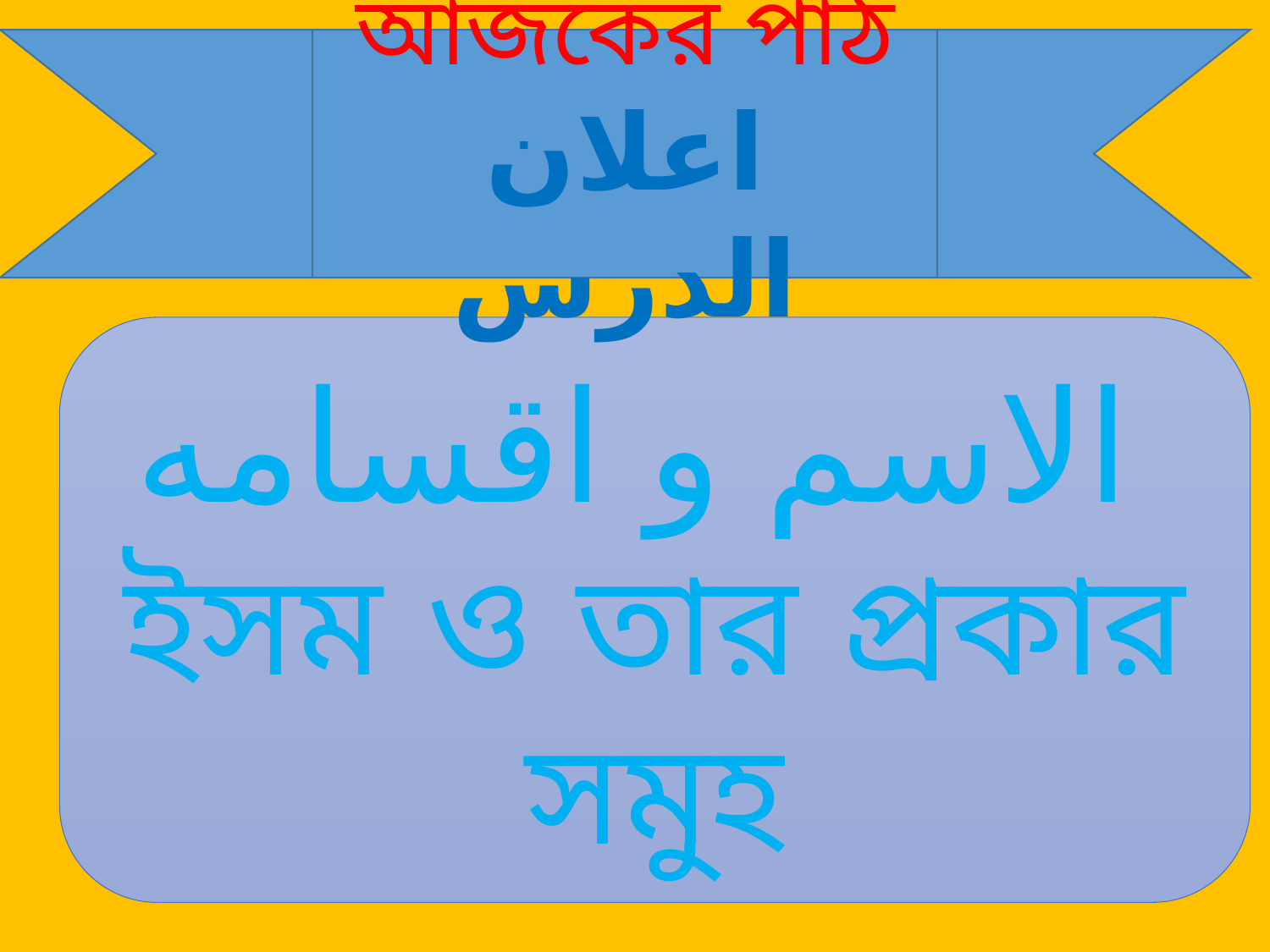

আজকের পাঠ
اعلان الدرس
الاسم و اقسامه
ইসম ও তার প্রকার সমুহ